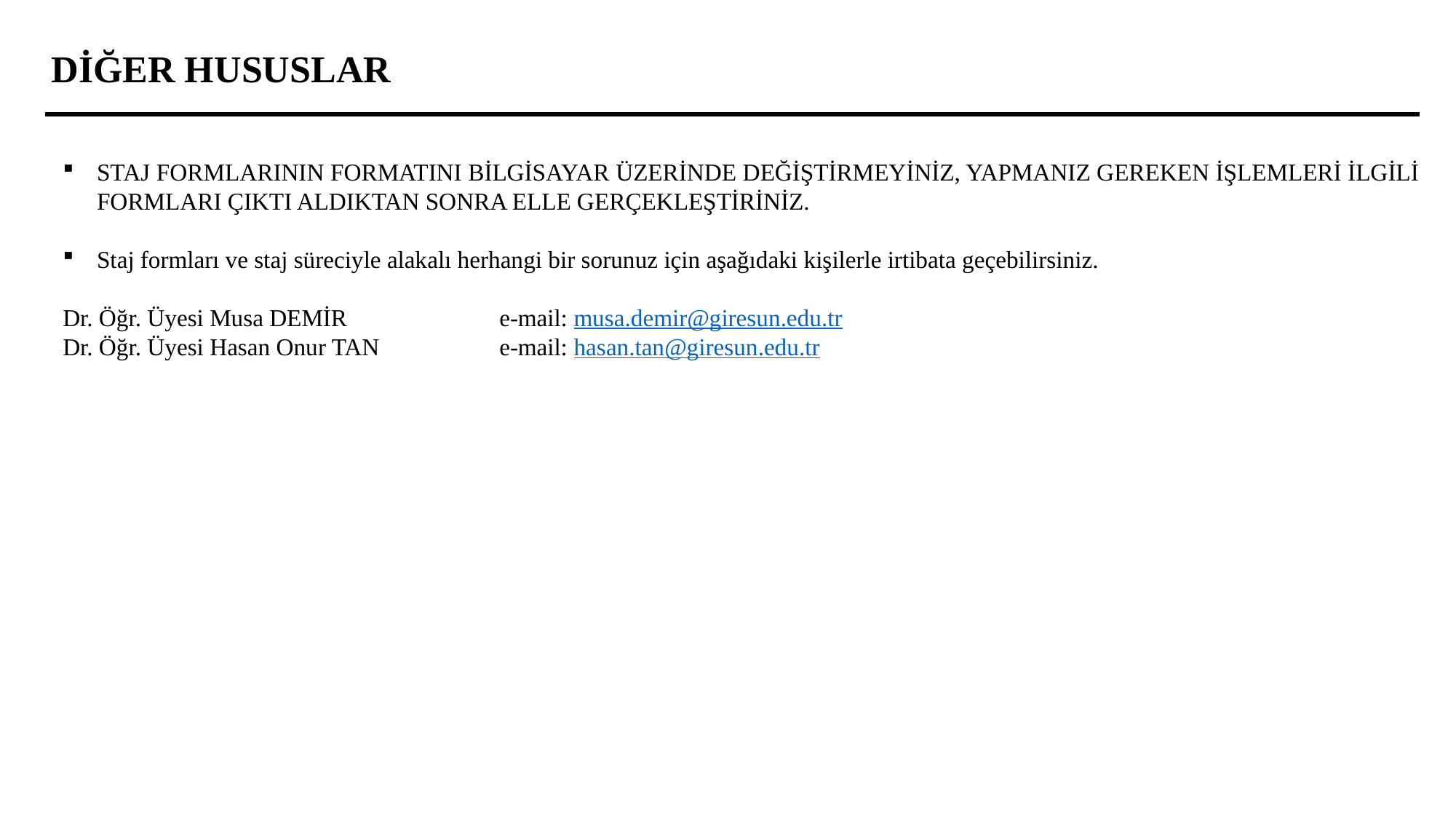

DİĞER HUSUSLAR
STAJ FORMLARININ FORMATINI BİLGİSAYAR ÜZERİNDE DEĞİŞTİRMEYİNİZ, YAPMANIZ GEREKEN İŞLEMLERİ İLGİLİ FORMLARI ÇIKTI ALDIKTAN SONRA ELLE GERÇEKLEŞTİRİNİZ.

Staj formları ve staj süreciyle alakalı herhangi bir sorunuz için aşağıdaki kişilerle irtibata geçebilirsiniz.

Dr. Öğr. Üyesi Musa DEMİR 	     	e-mail: musa.demir@giresun.edu.tr
Dr. Öğr. Üyesi Hasan Onur TAN		e-mail: hasan.tan@giresun.edu.tr